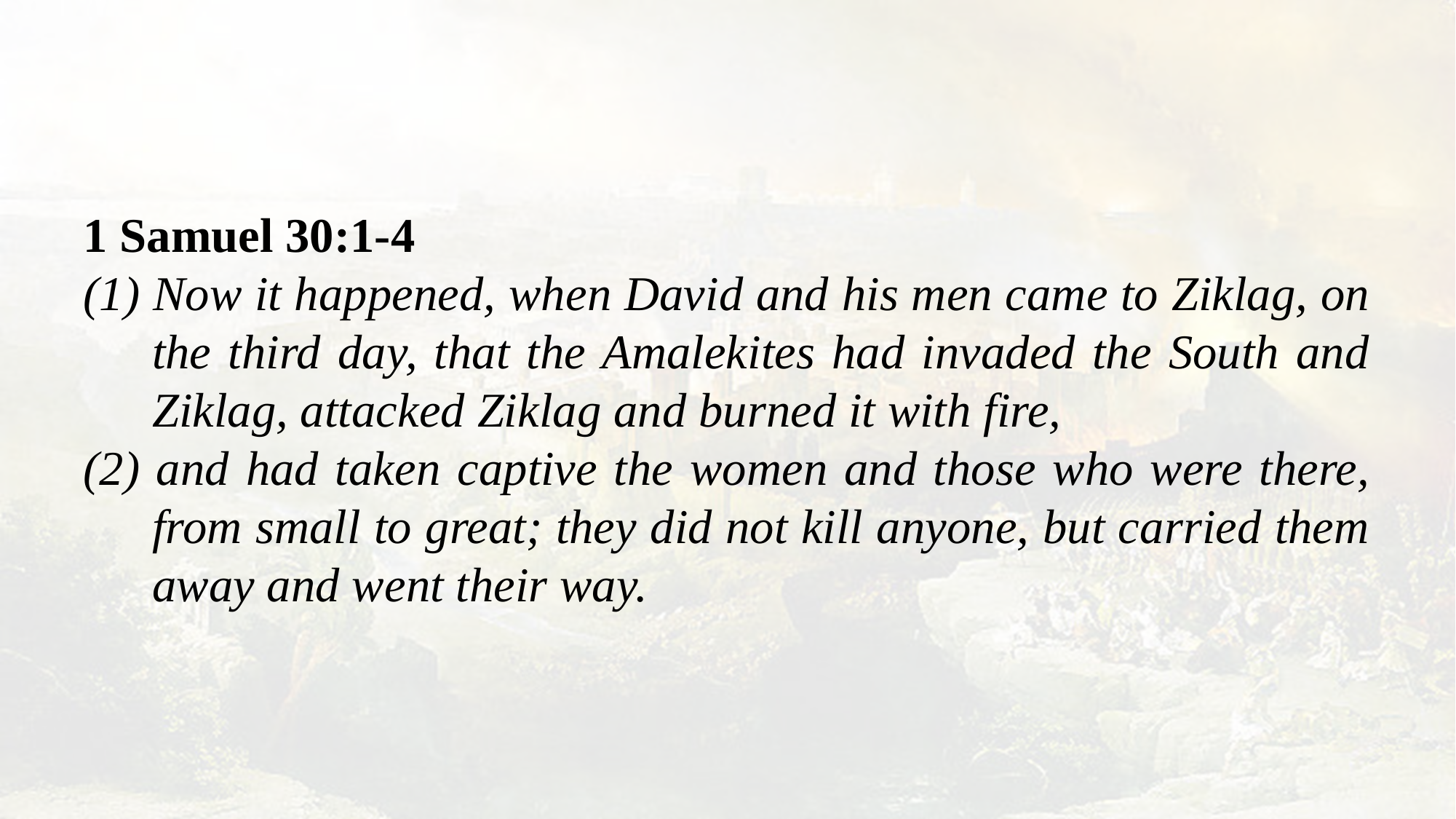

1 Samuel 30:1-4
(1) Now it happened, when David and his men came to Ziklag, on the third day, that the Amalekites had invaded the South and Ziklag, attacked Ziklag and burned it with fire,
(2) and had taken captive the women and those who were there, from small to great; they did not kill anyone, but carried them away and went their way.